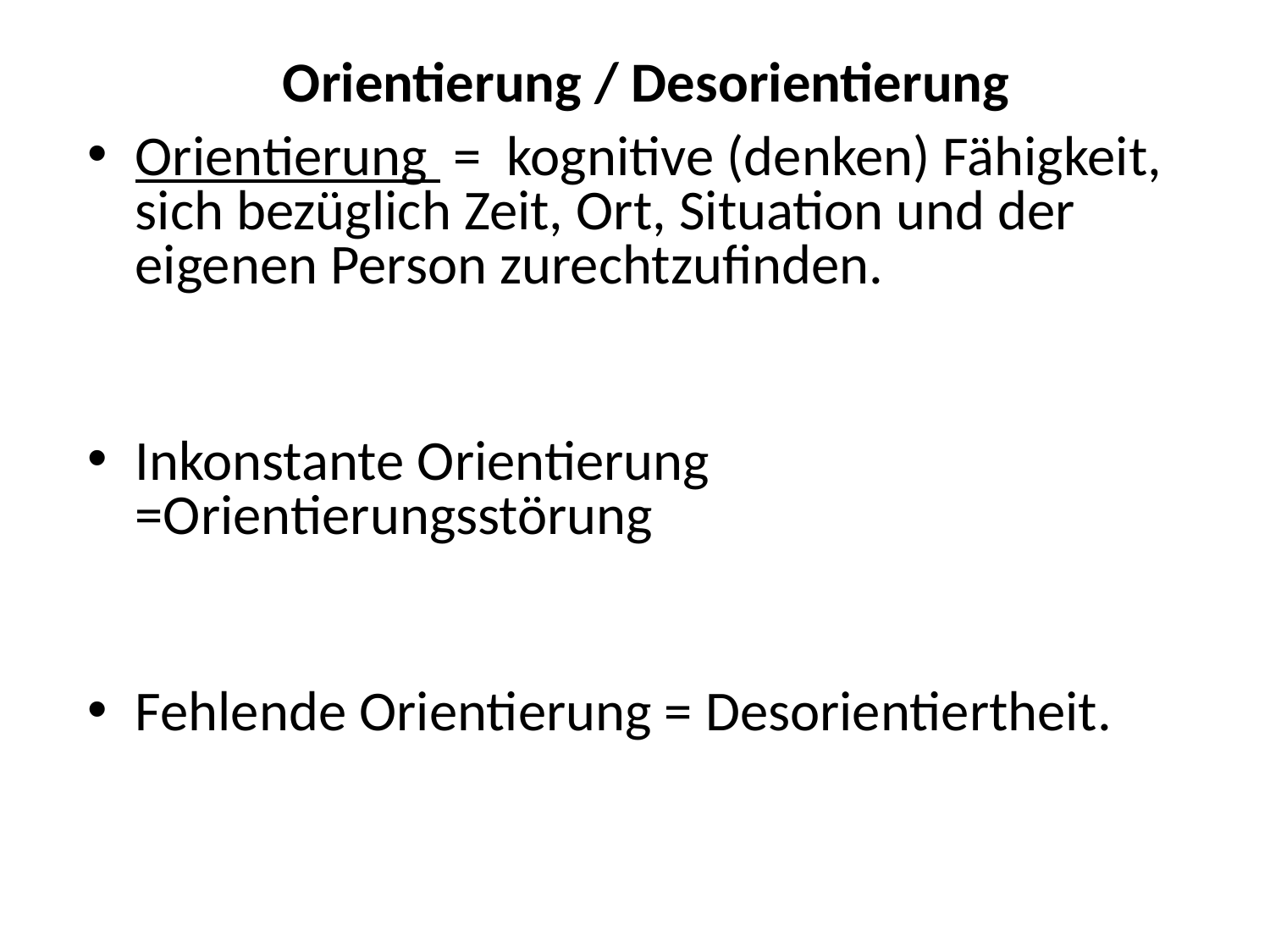

# Orientierung / Desorientierung
Orientierung  =  kognitive (denken) Fähigkeit, sich bezüglich Zeit, Ort, Situation und der eigenen Person zurechtzufinden.

Inkonstante Orientierung =Orientierungsstörung

Fehlende Orientierung = Desorientiertheit.